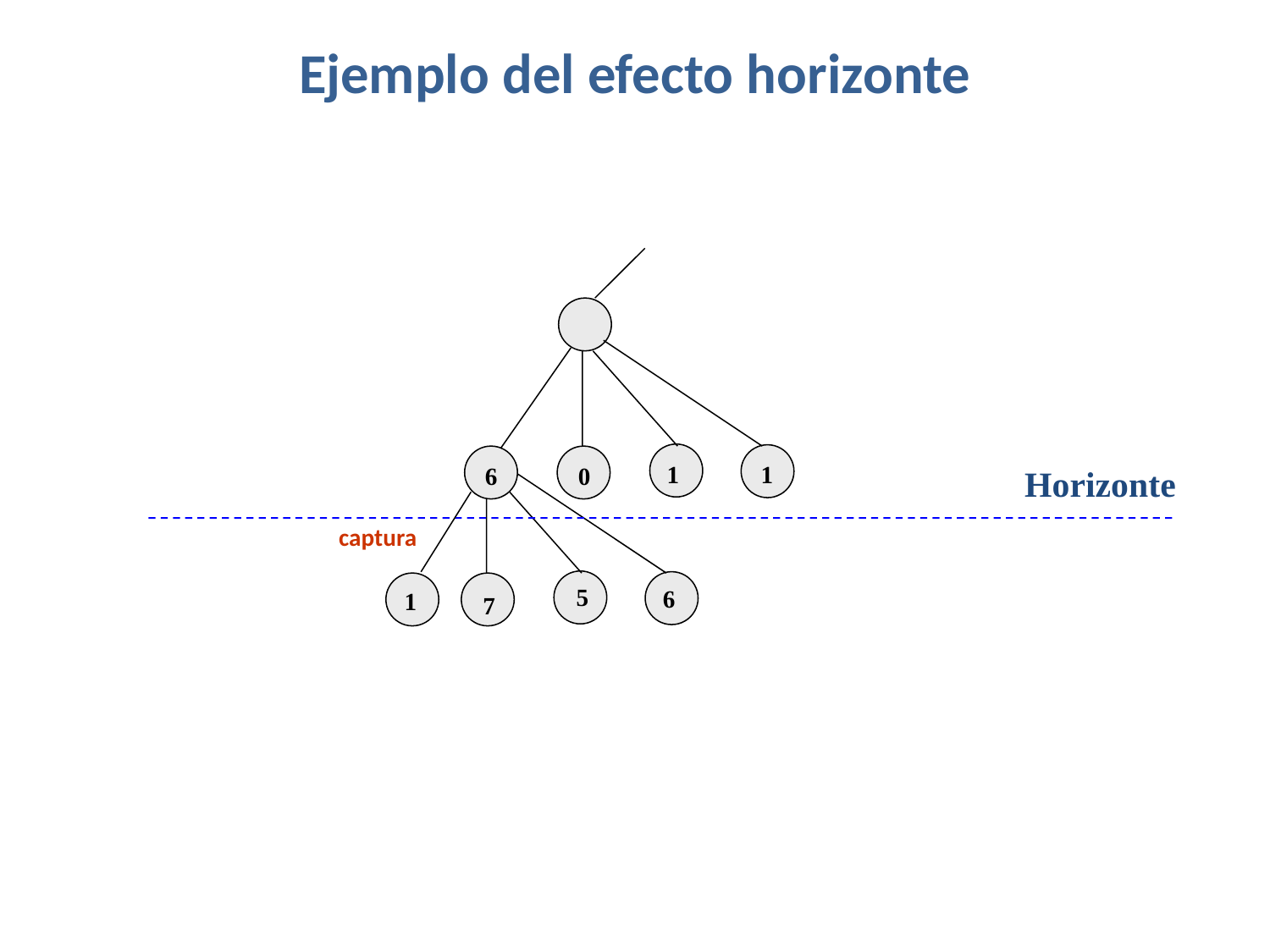

# Ejemplo del efecto horizonte

1
1
6
0
Horizonte

captura

5
6
1
7